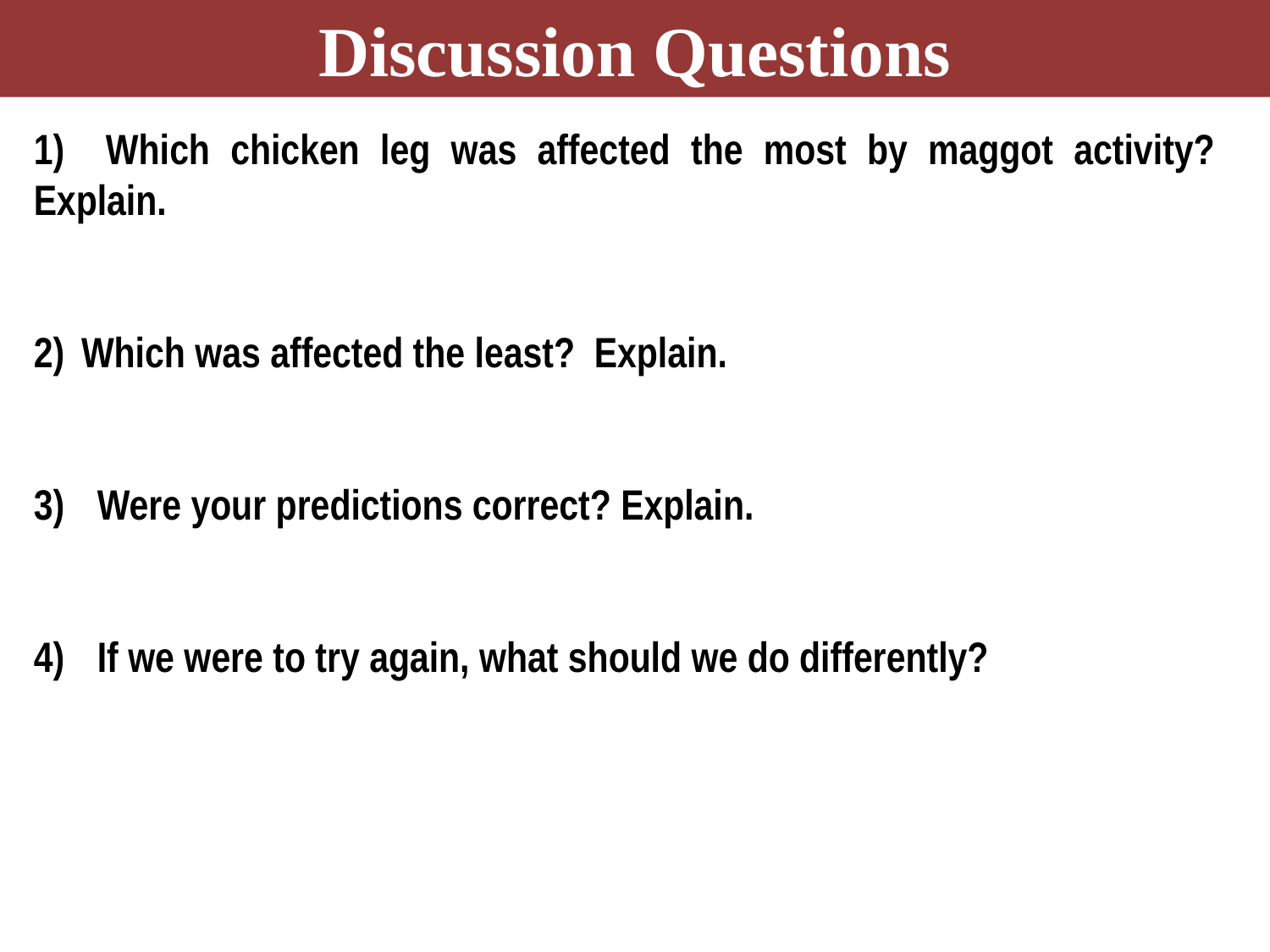

Discussion Questions
1)  Which chicken leg was affected the most by maggot activity?  Explain.

Which was affected the least?  Explain.

Were your predictions correct? Explain.

If we were to try again, what should we do differently?